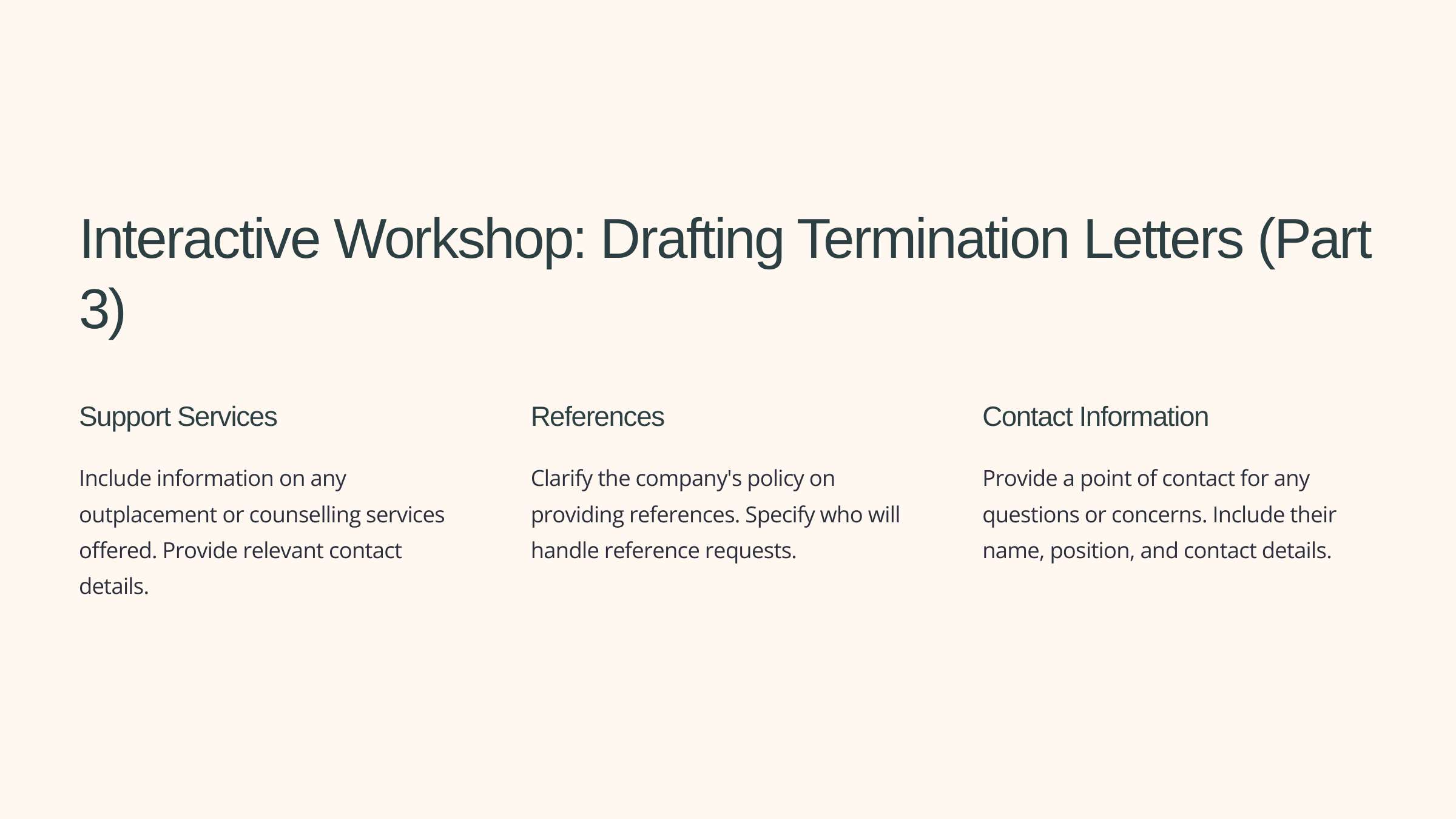

Interactive Workshop: Drafting Termination Letters (Part 3)
Support Services
References
Contact Information
Include information on any outplacement or counselling services offered. Provide relevant contact details.
Clarify the company's policy on providing references. Specify who will handle reference requests.
Provide a point of contact for any questions or concerns. Include their name, position, and contact details.